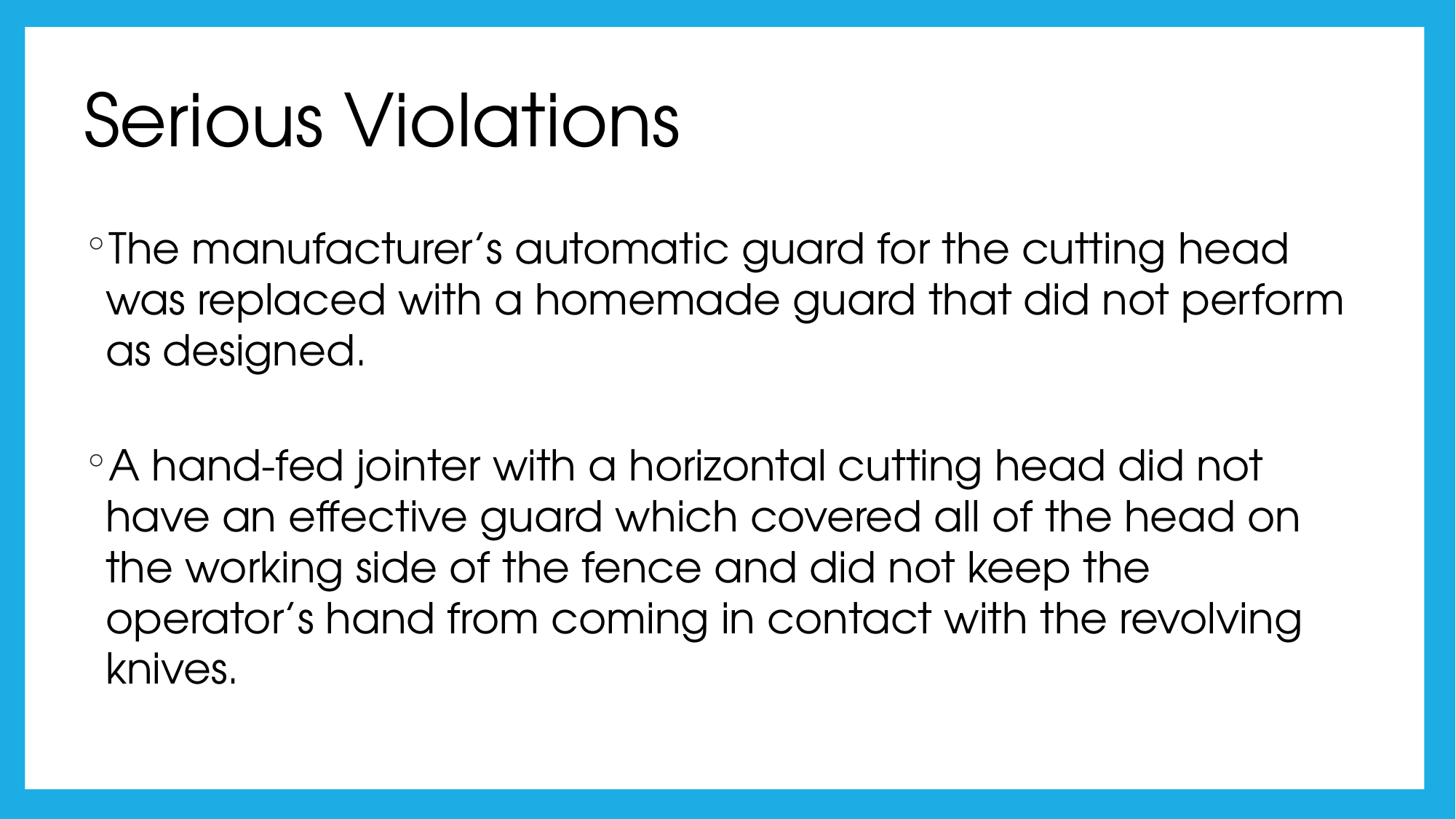

Serious Violations

The manufacturer’s automatic guard for the cutting head was replaced with a homemade guard that did not perform as designed.
A hand-fed jointer with a horizontal cutting head did not have an effective guard which covered all of the head on the working side of the fence and did not keep the operator’s hand from coming in contact with the revolving knives.